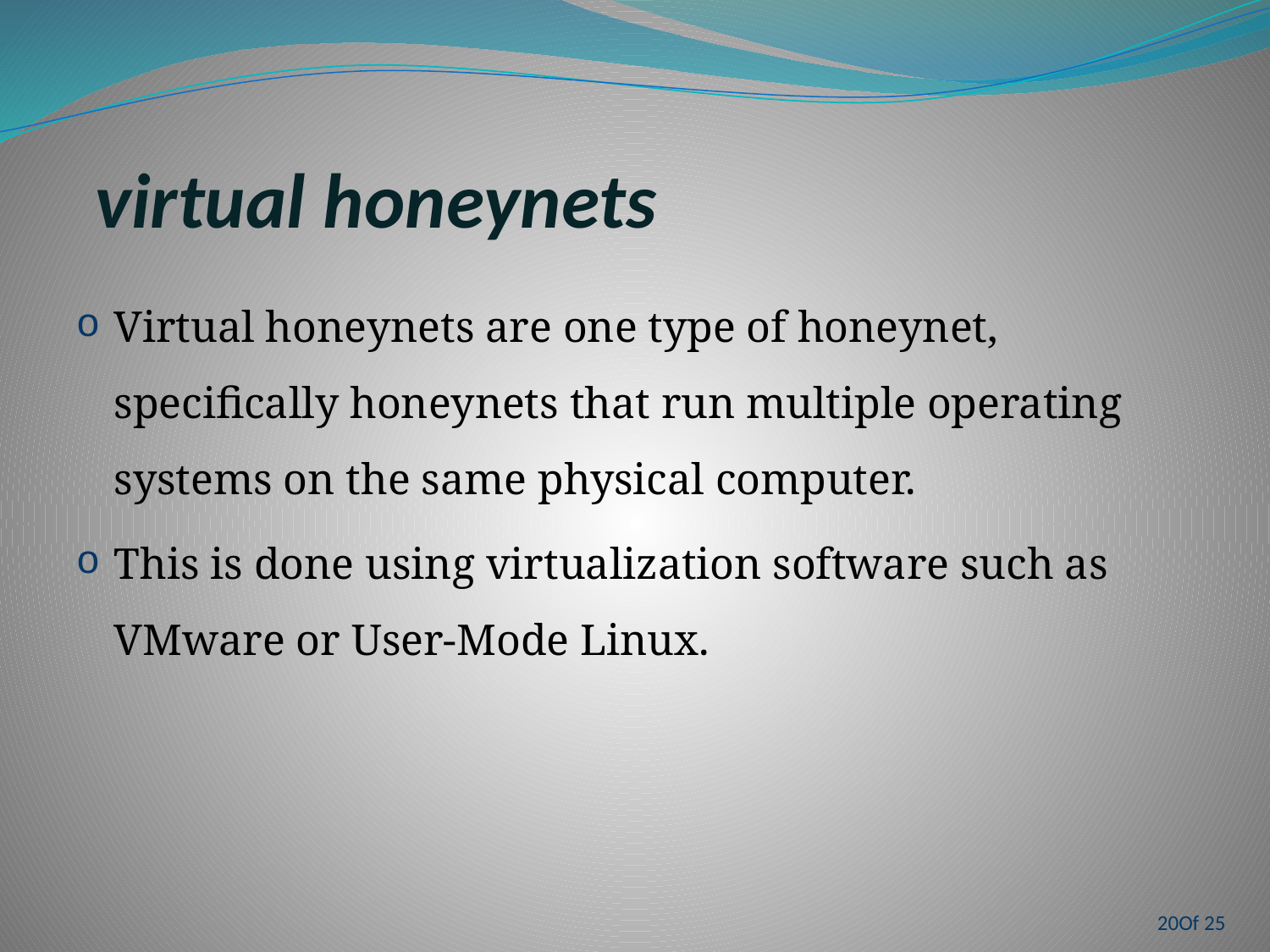

# virtual honeynets
Virtual honeynets are one type of honeynet,    specifically honeynets that run multiple operating systems on the same physical computer.
This is done using virtualization software such as VMware or User-Mode Linux.